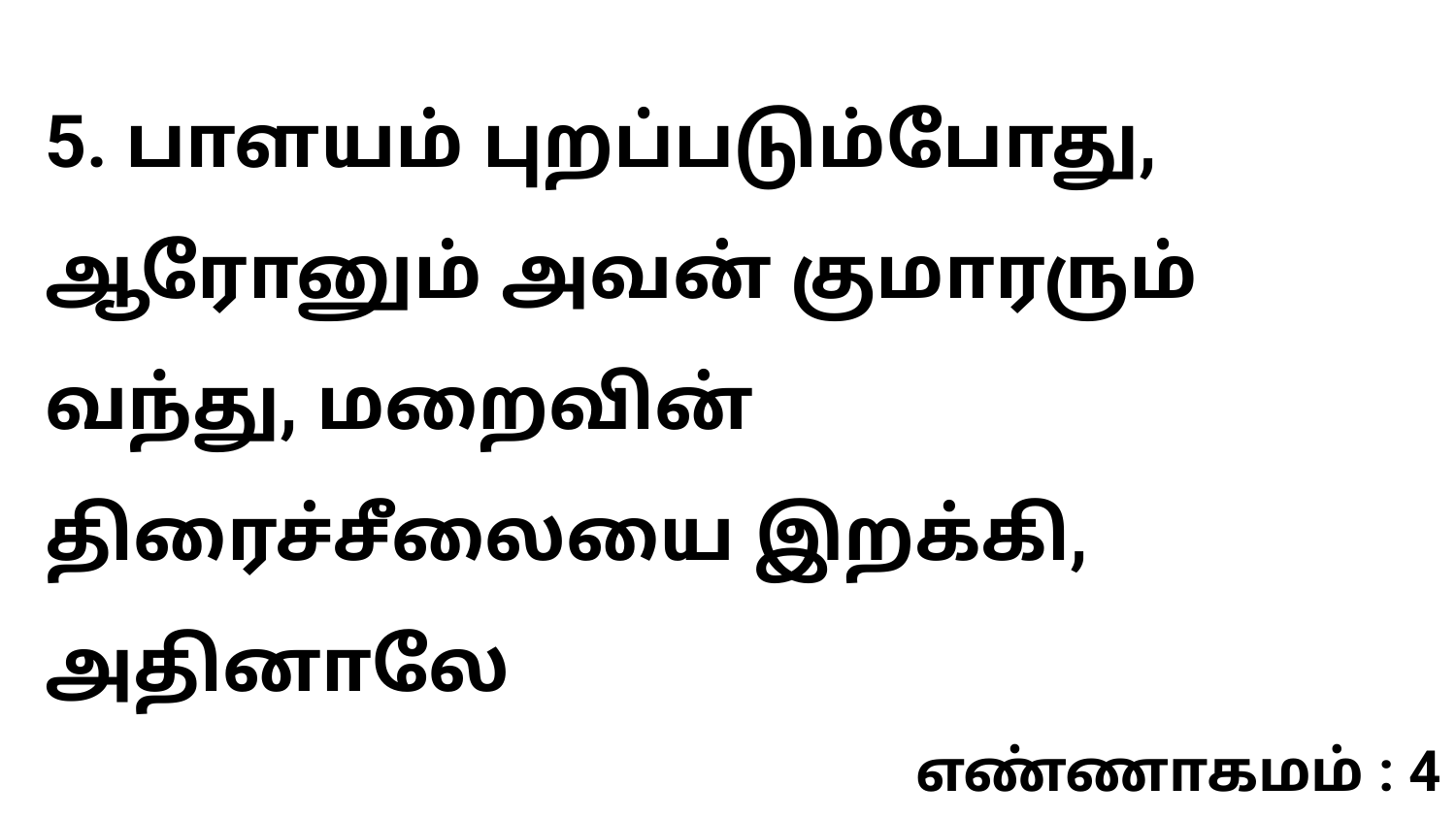

5. பாளயம் புறப்படும்போது, ஆரோனும் அவன் குமாரரும் வந்து, மறைவின் திரைச்சீலையை இறக்கி, அதினாலே
எண்ணாகமம் : 4